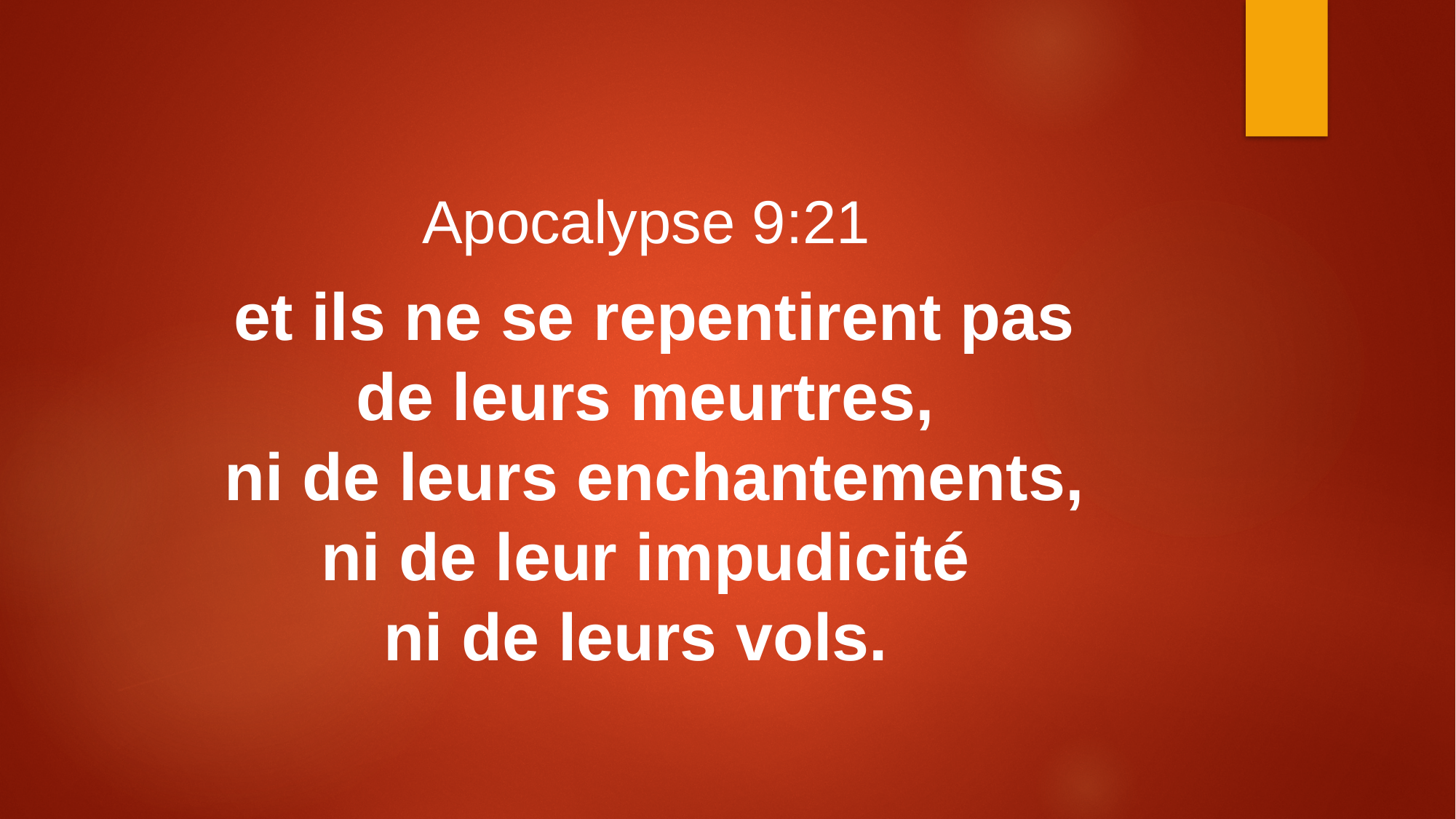

Apocalypse 9:21

et ils ne se repentirent pas de leurs meurtres,
ni de leurs enchantements, ni de leur impudicité
ni de leurs vols.